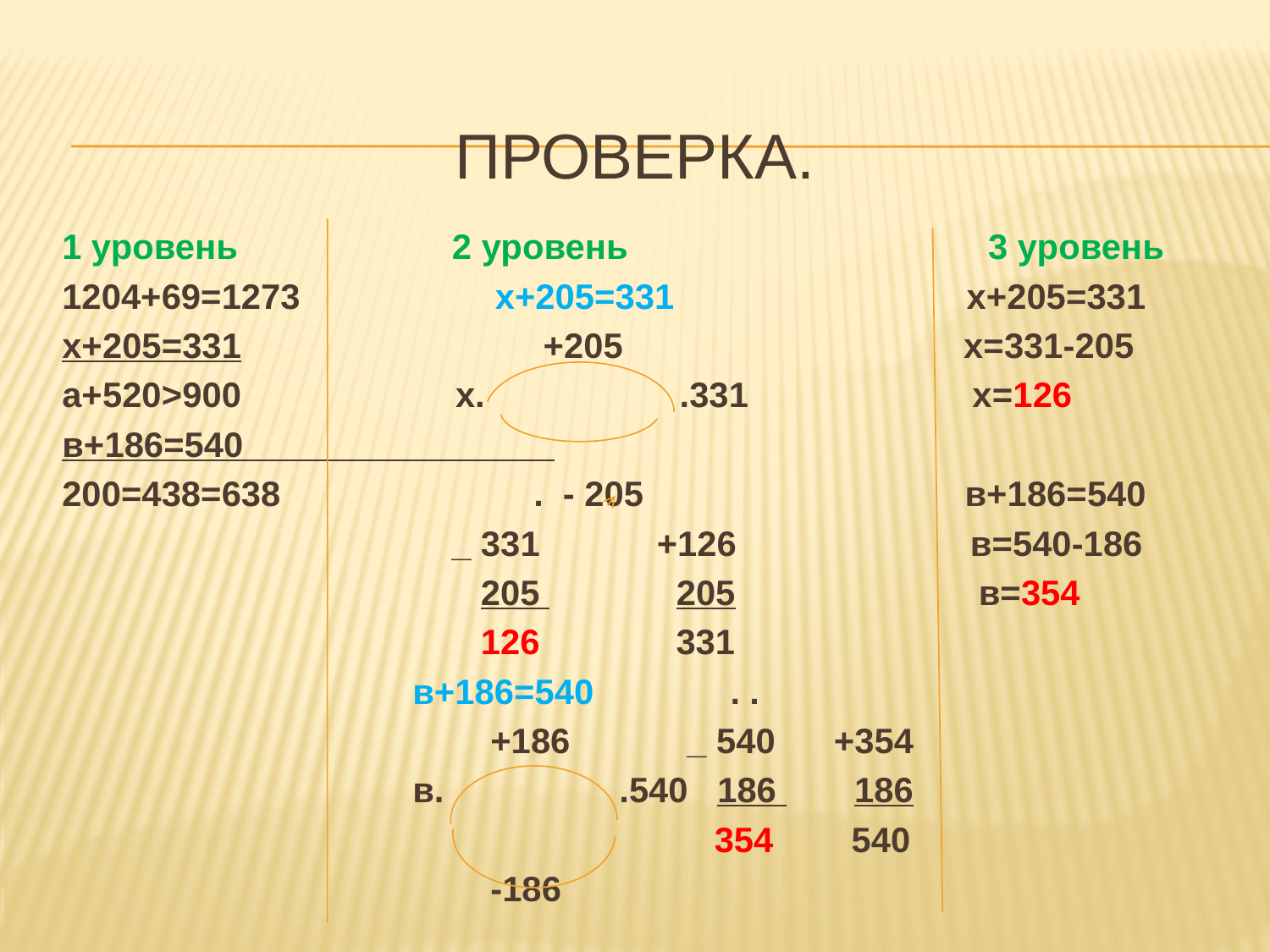

# Проверка.
1 уровень                      2 уровень                                     3 уровень
1204+69=1273                    х+205=331                              х+205=331
х+205=331                               +205                                   х=331-205
а+520>900                      х.                    .331                       х=126
в+186=540
200=438=638                          .  - 205                                 в+186=540
                                        _ 331            +126                        в=540-186
                                           205              205                         в=354
                                           126              331
                                    в+186=540              . .
                                            +186            _ 540      +354
                                    в.                  .540   186        186
                                                                   354        540
                                            -186